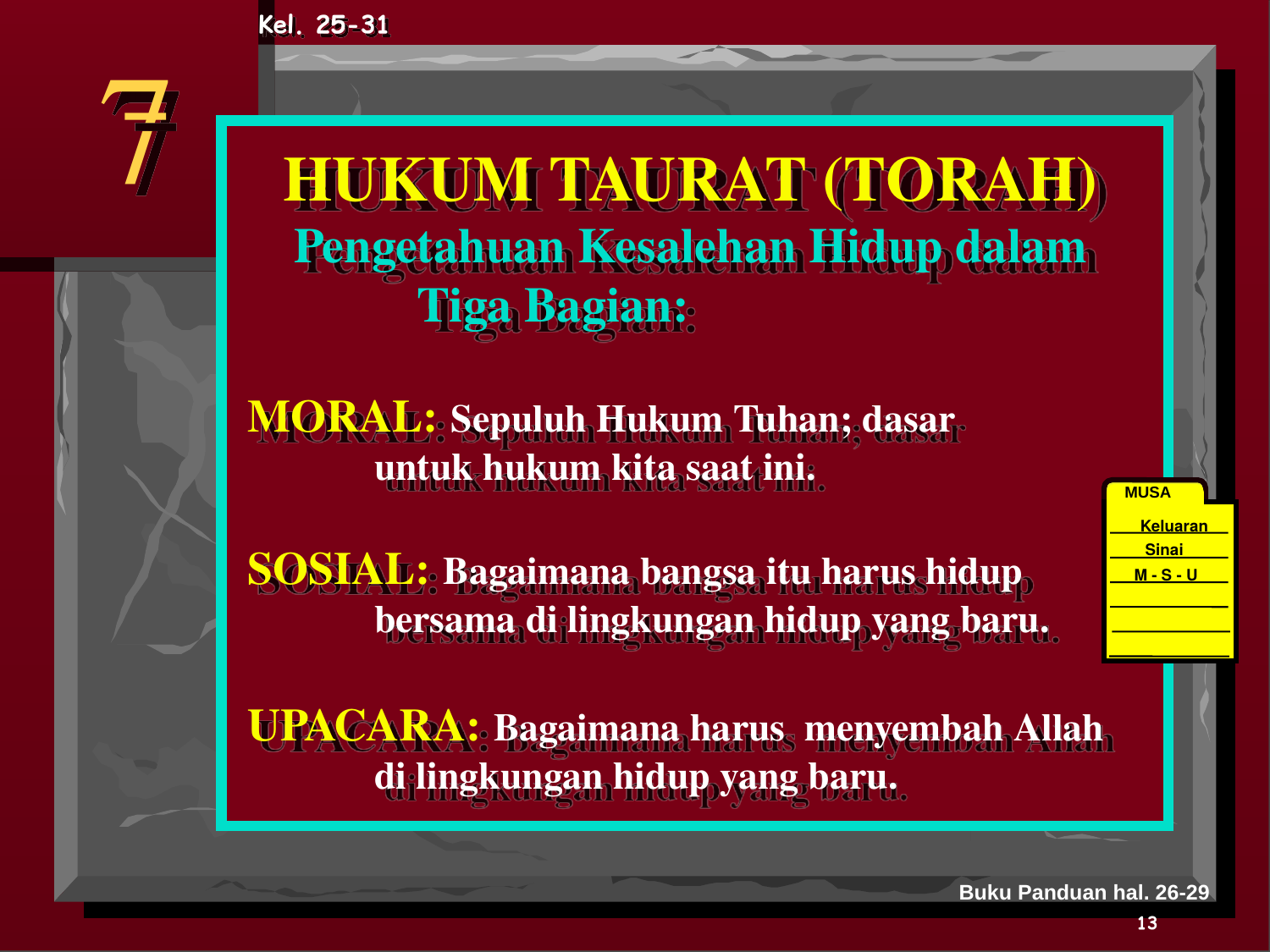

Kel. 25-31

7

HUKUM TAURAT (TORAH)
Pengetahuan Kesalehan Hidup dalam Tiga Bagian:

MORAL: Sepuluh Hukum Tuhan; dasar 	   	untuk hukum kita saat ini.

SOSIAL: Bagaimana bangsa itu harus hidup 	bersama di lingkungan hidup yang baru.

UPACARA: Bagaimana harus  menyembah Allah 	di lingkungan hidup yang baru.
MUSA

Keluaran

Sinai

M - S - U

40

Buku Panduan hal. 26-29
13